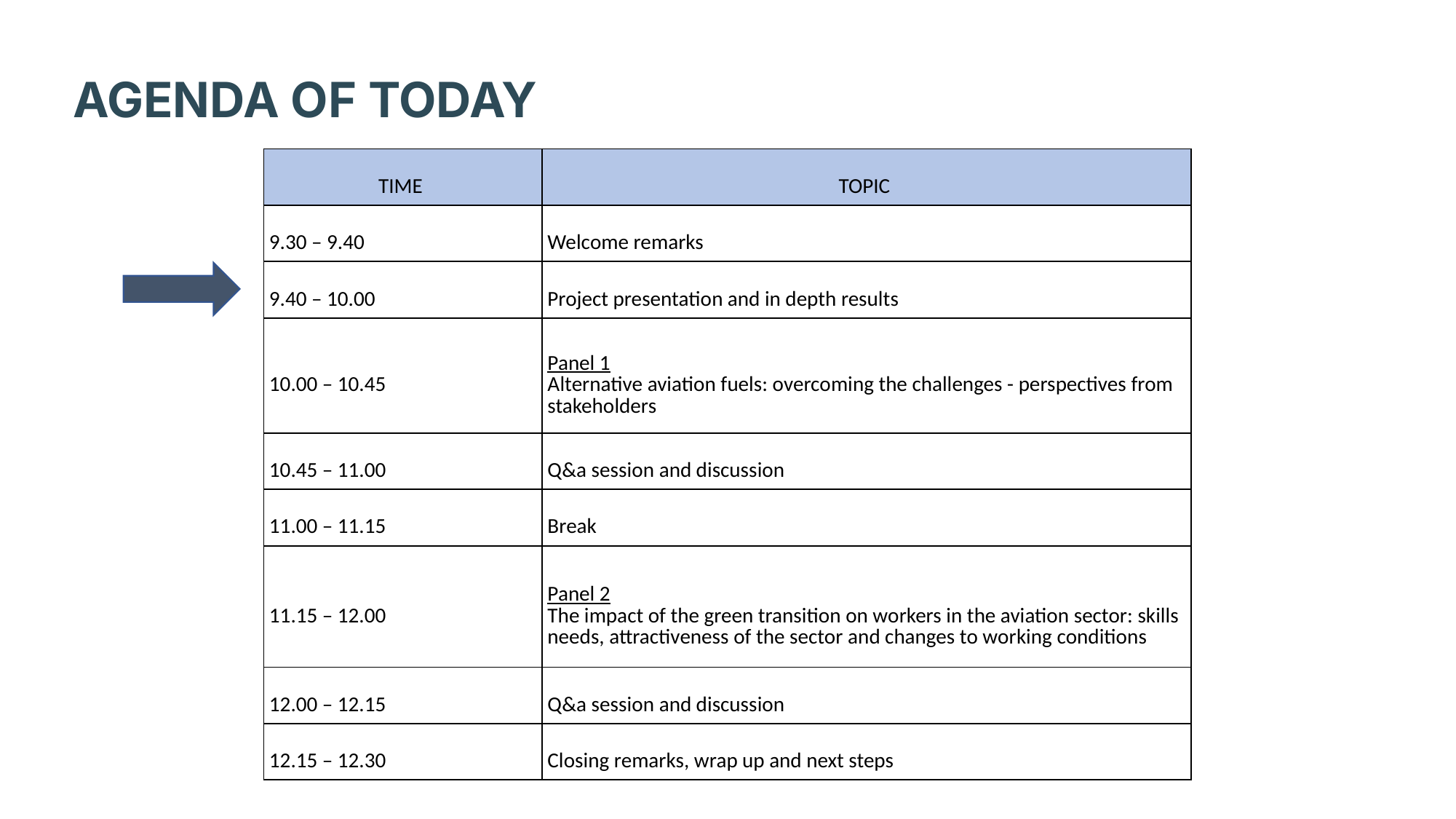

AGENDA OF TODAY
| TIME | TOPIC |
| --- | --- |
| 9.30 – 9.40 | Welcome remarks |
| 9.40 – 10.00 | Project presentation and in depth results |
| 10.00 – 10.45 | Panel 1  Alternative aviation fuels: overcoming the challenges - perspectives from stakeholders |
| 10.45 – 11.00 | Q&a session and discussion |
| 11.00 – 11.15 | Break |
| 11.15 – 12.00 | Panel 2  The impact of the green transition on workers in the aviation sector: skills needs, attractiveness of the sector and changes to working conditions |
| 12.00 – 12.15 | Q&a session and discussion |
| 12.15 – 12.30 | Closing remarks, wrap up and next steps |